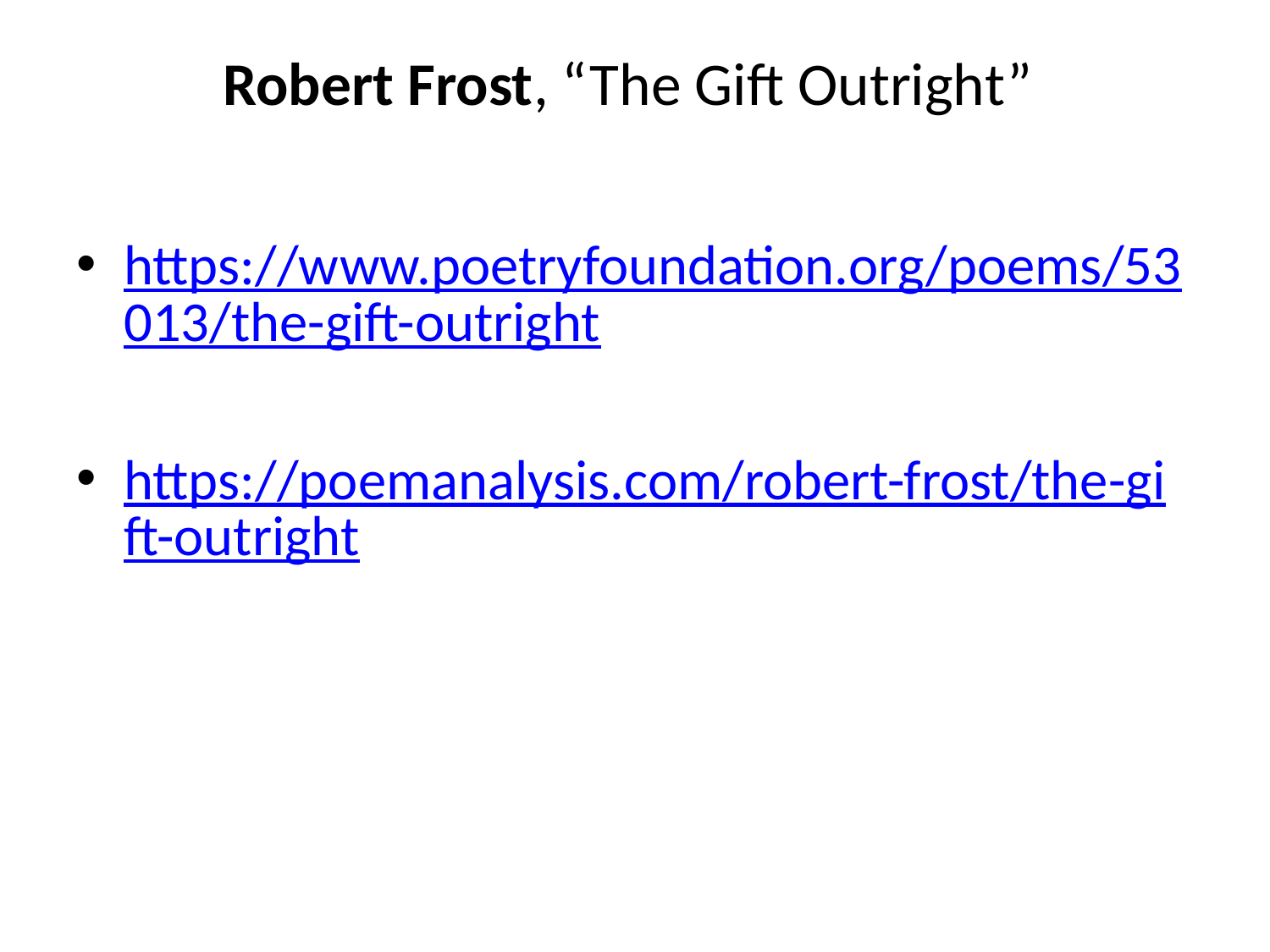

# Robert Frost, “The Gift Outright”
https://www.poetryfoundation.org/poems/53013/the-gift-outright

https://poemanalysis.com/robert-frost/the-gift-outright